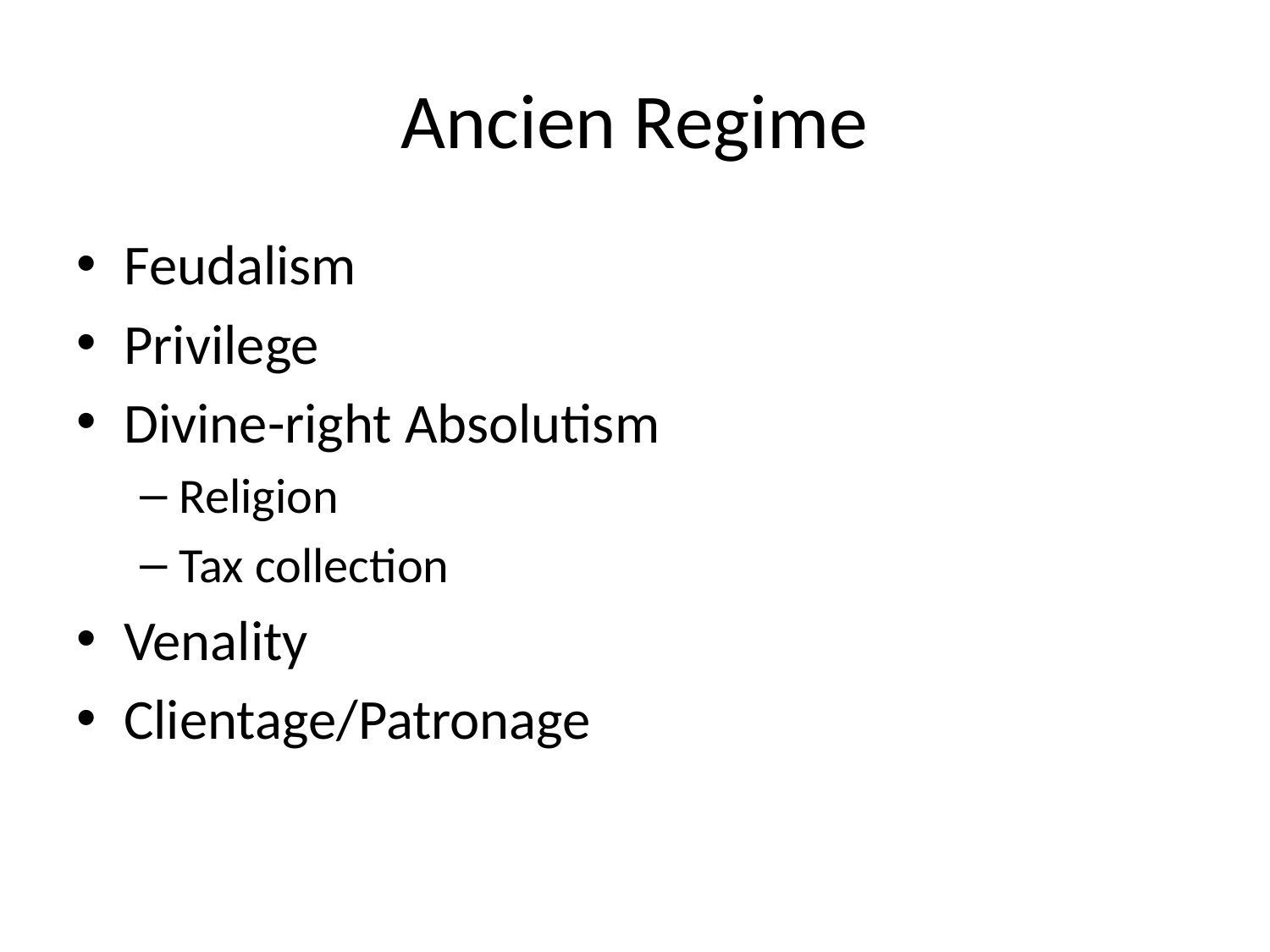

# Ancien Regime
Feudalism
Privilege
Divine-right Absolutism
Religion
Tax collection
Venality
Clientage/Patronage